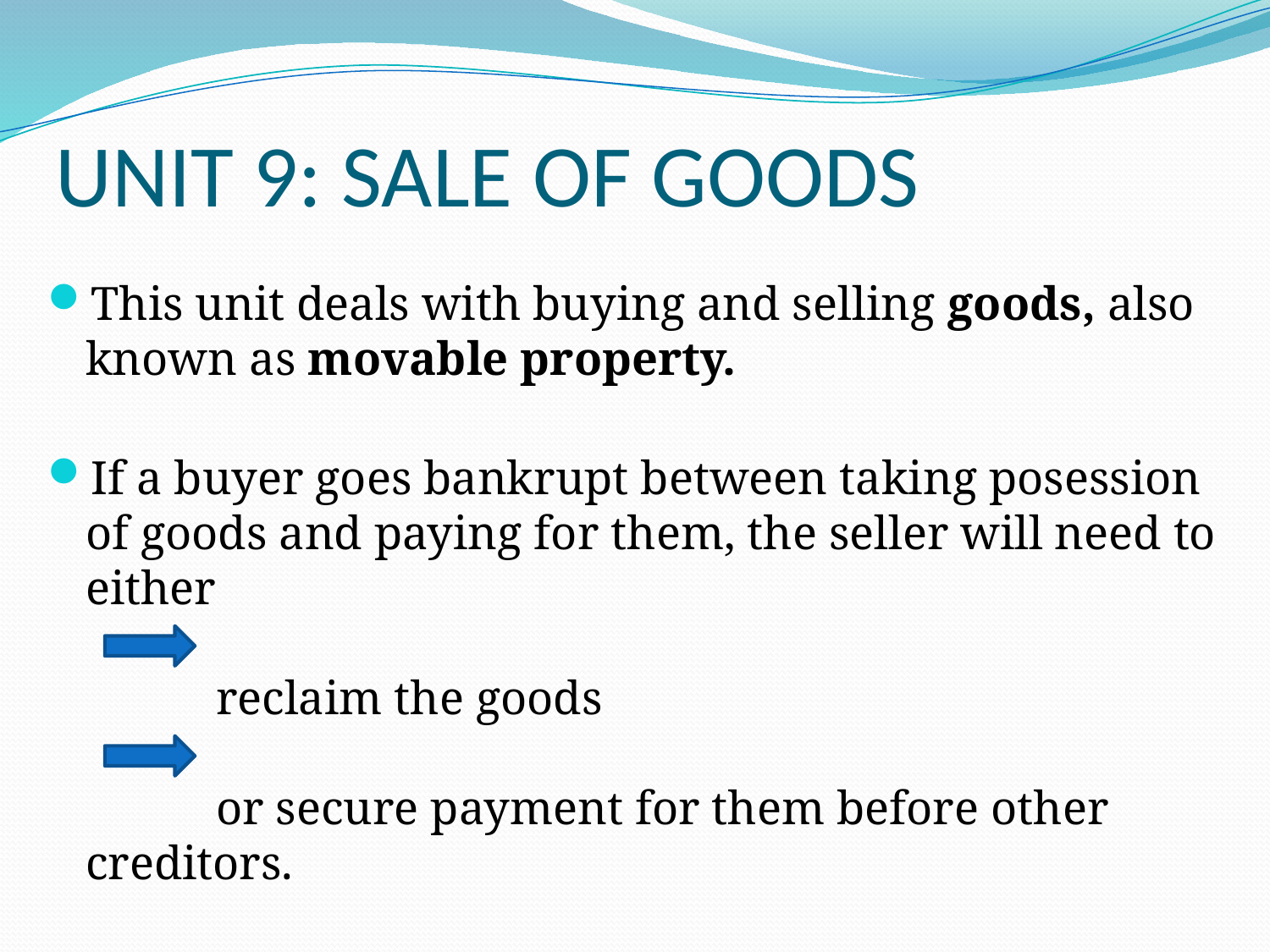

# UNIT 9: SALE OF GOODS
This unit deals with buying and selling goods, also known as movable property.
If a buyer goes bankrupt between taking posession of goods and paying for them, the seller will need to either
           reclaim the goods
           or secure payment for them before other creditors.